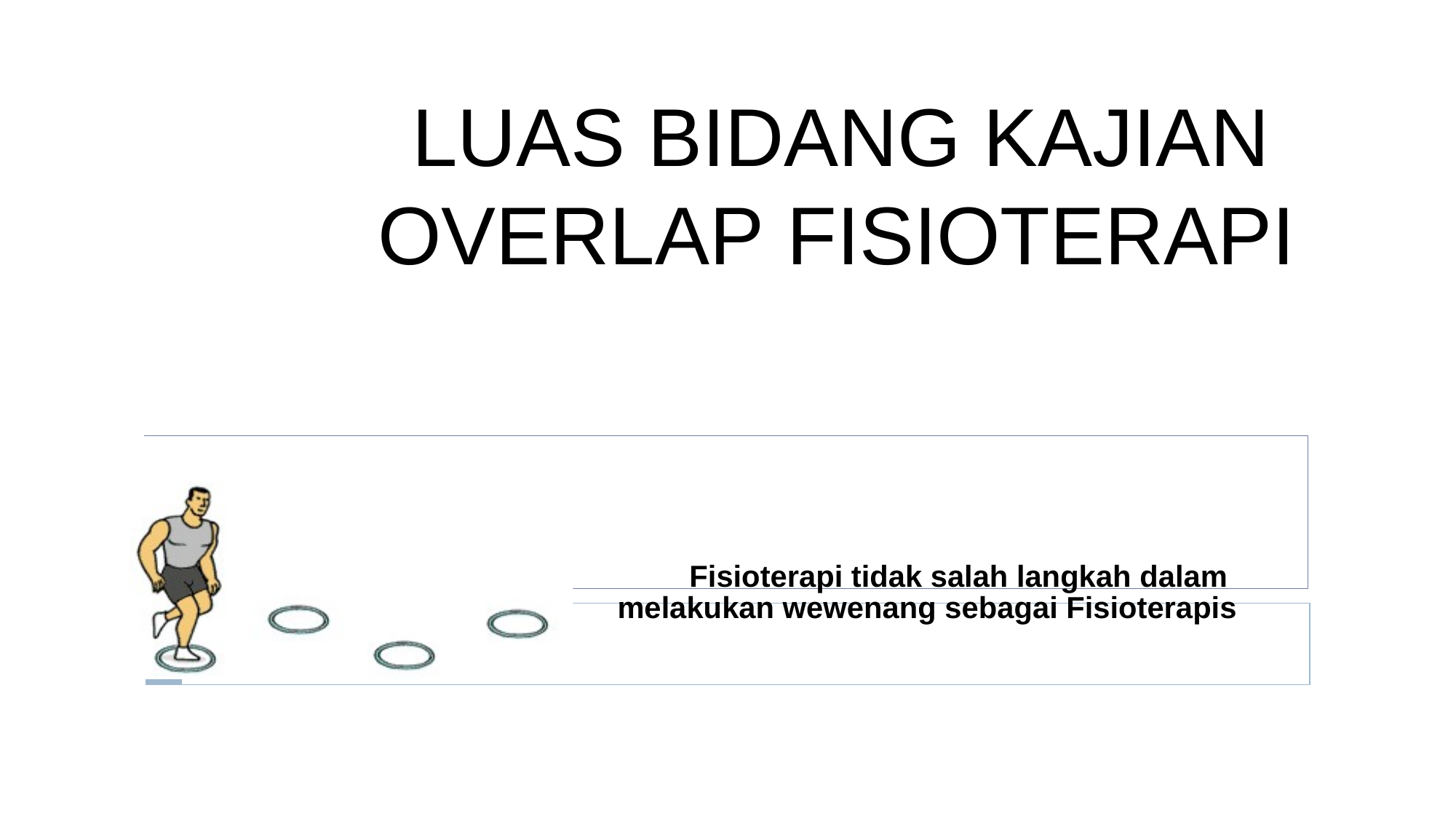

# LUAS BIDANG KAJIAN  OVERLAP FISIOTERAPI

Fisioterapi tidak salah langkah dalam

melakukan wewenang sebagai Fisioterapis